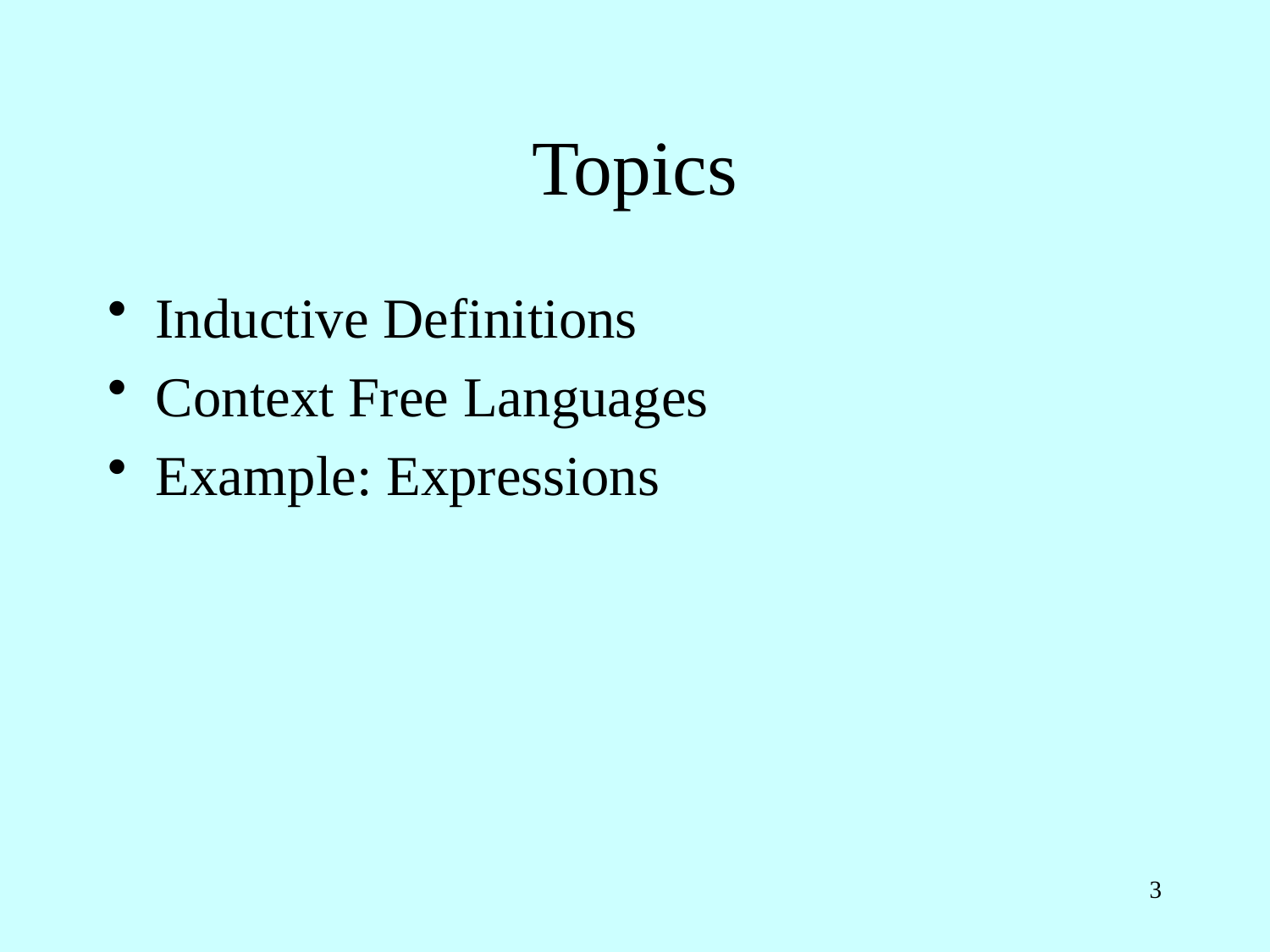

# Topics
Inductive Definitions
Context Free Languages
Example: Expressions
3